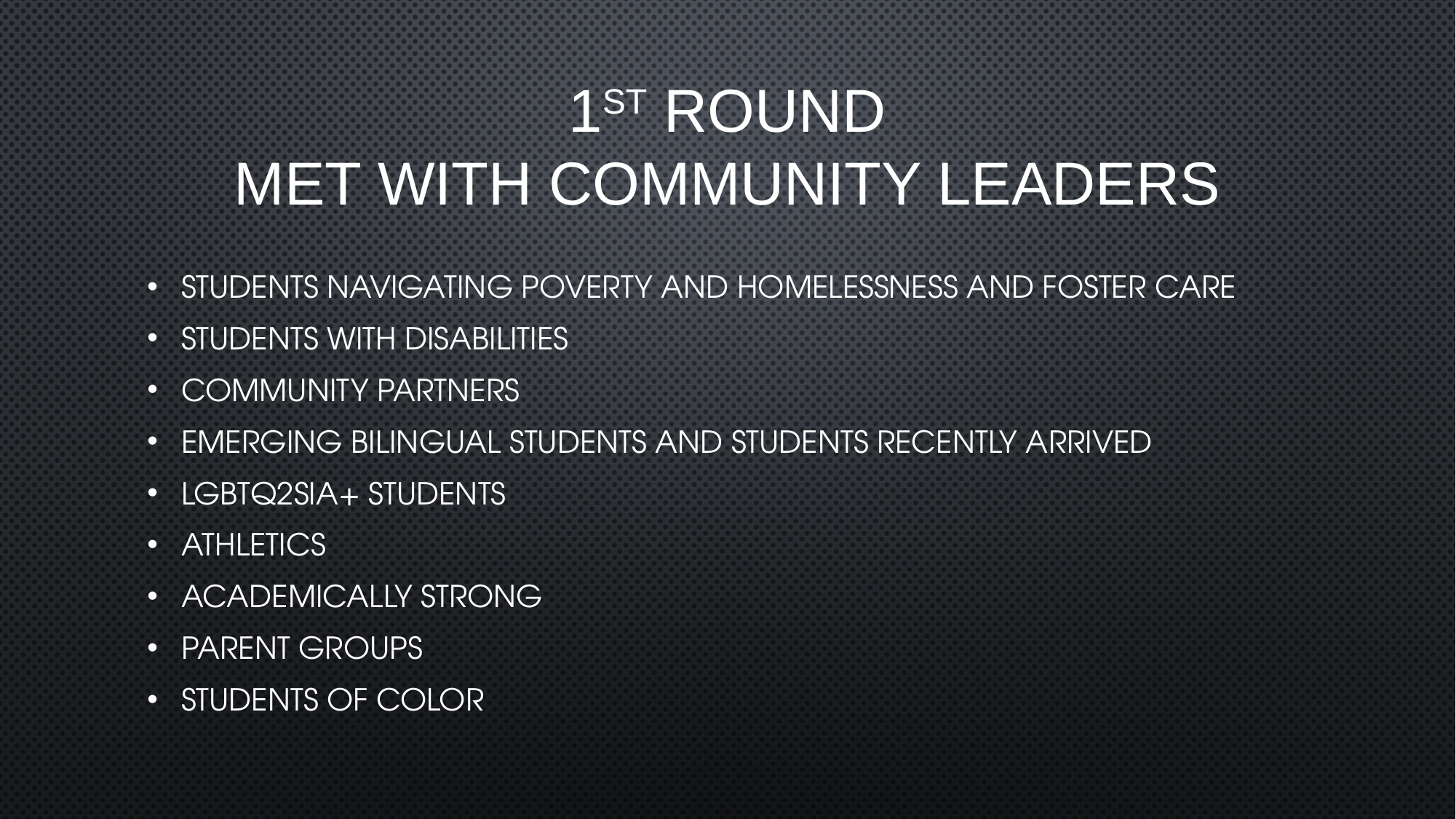

# 1st Round Met with Community Leaders
Students Navigating Poverty and homelessness and Foster Care
Students with Disabilities
Community Partners
Emerging Bilingual Students and Students recently arrived
LGBTQ2sia+ Students
Athletics
Academically strong
Parent Groups
Students of Color